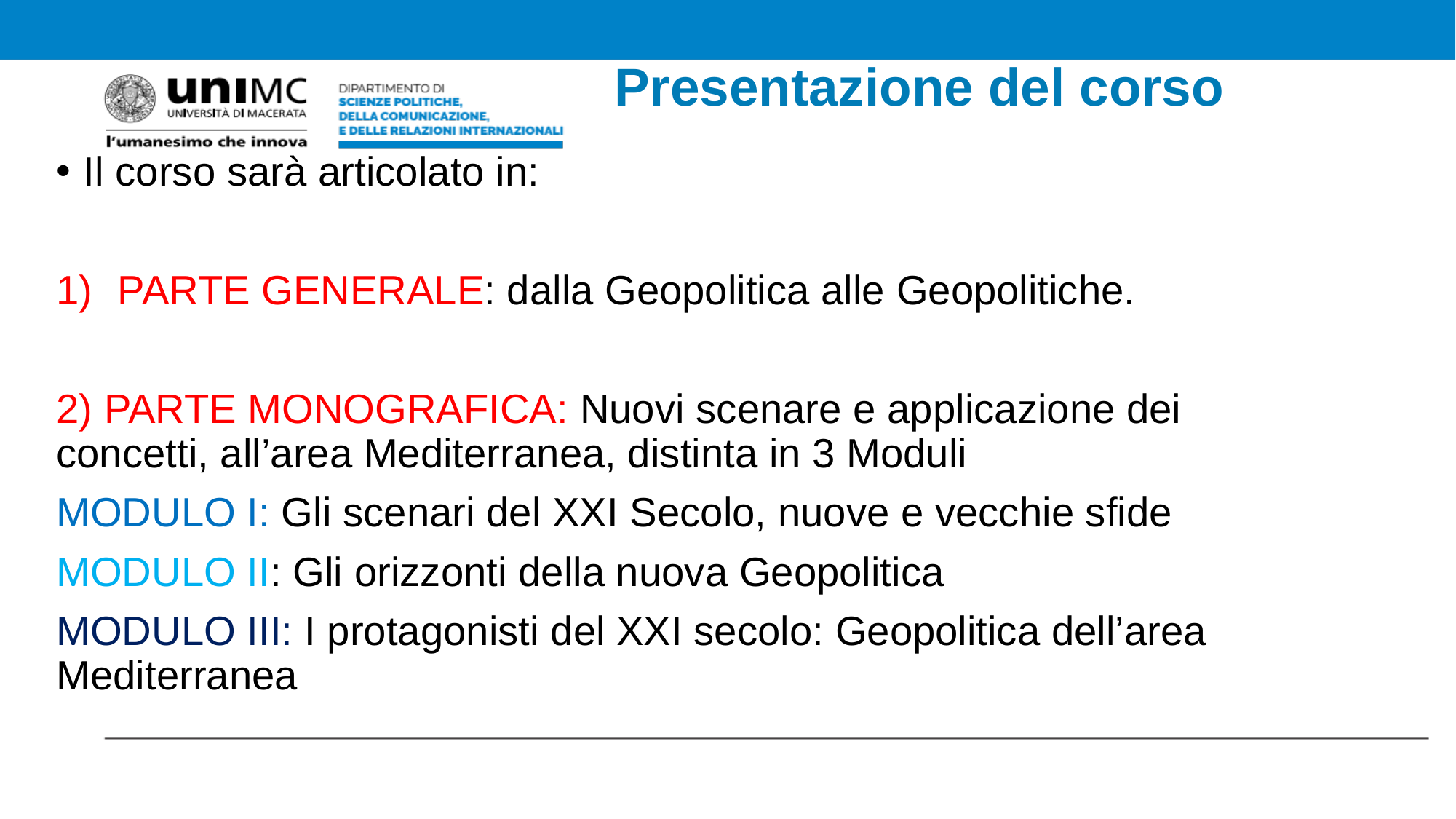

# Presentazione del corso
Il corso sarà articolato in:

PARTE GENERALE: dalla Geopolitica alle Geopolitiche.

2) PARTE MONOGRAFICA: Nuovi scenare e applicazione dei concetti, all’area Mediterranea, distinta in 3 Moduli
MODULO I: Gli scenari del XXI Secolo, nuove e vecchie sfide
MODULO II: Gli orizzonti della nuova Geopolitica
MODULO III: I protagonisti del XXI secolo: Geopolitica dell’area Mediterranea